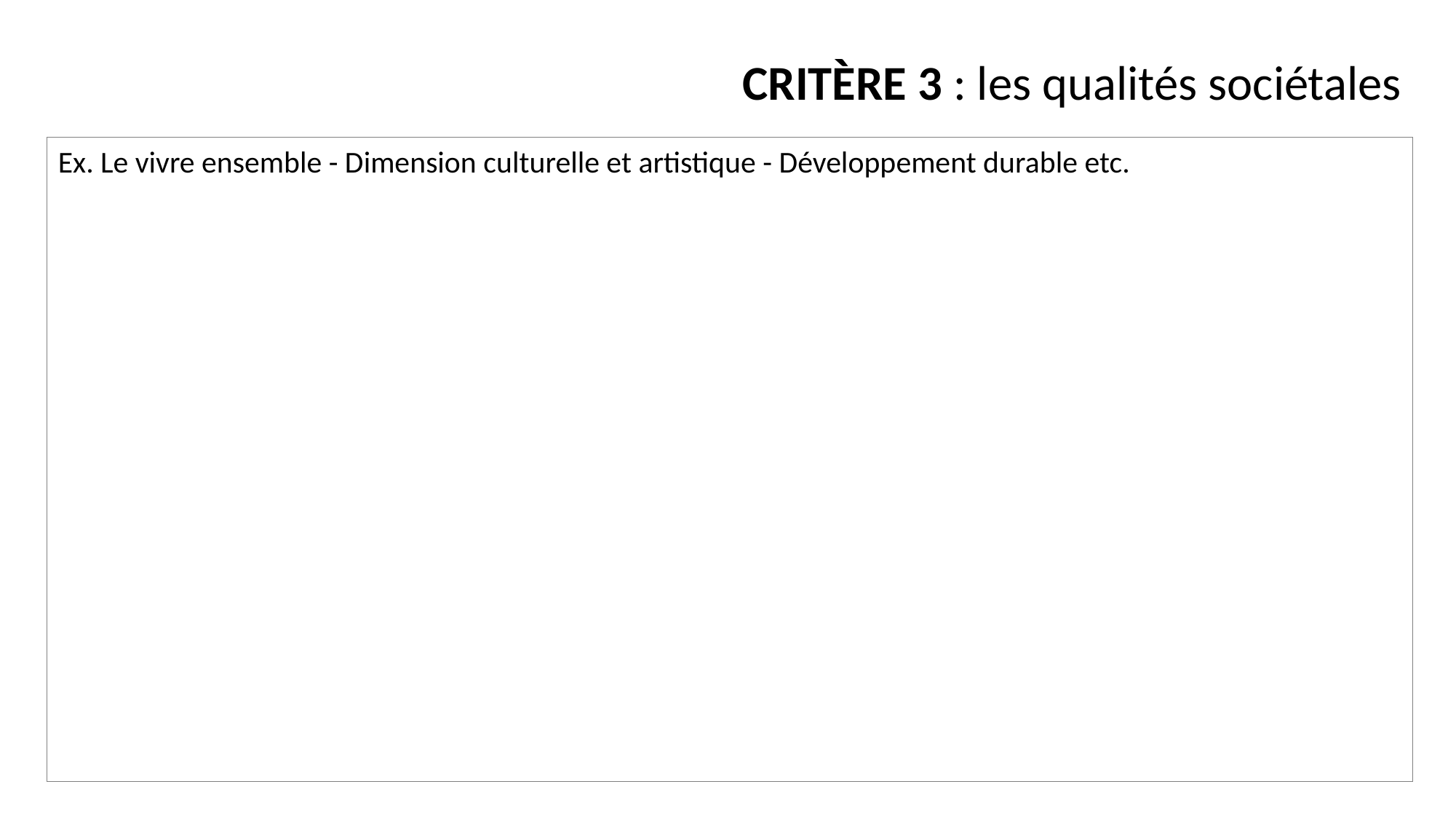

CRITÈRE 3 : les qualités sociétales
Ex. Le vivre ensemble - Dimension culturelle et artistique - Développement durable etc.